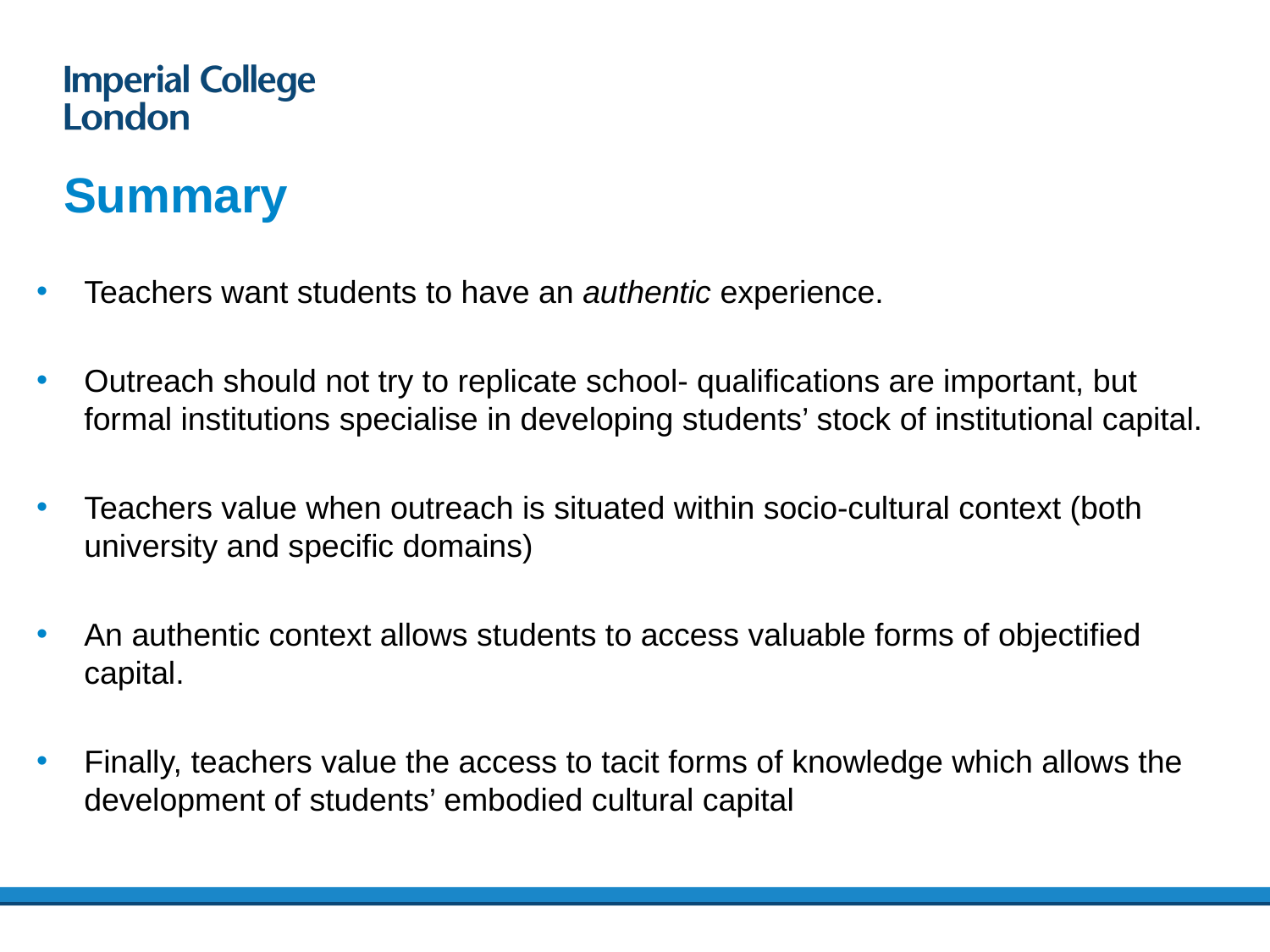

# Summary
Teachers want students to have an authentic experience.

Outreach should not try to replicate school- qualifications are important, but formal institutions specialise in developing students’ stock of institutional capital.

Teachers value when outreach is situated within socio-cultural context (both university and specific domains)

An authentic context allows students to access valuable forms of objectified capital.

Finally, teachers value the access to tacit forms of knowledge which allows the development of students’ embodied cultural capital